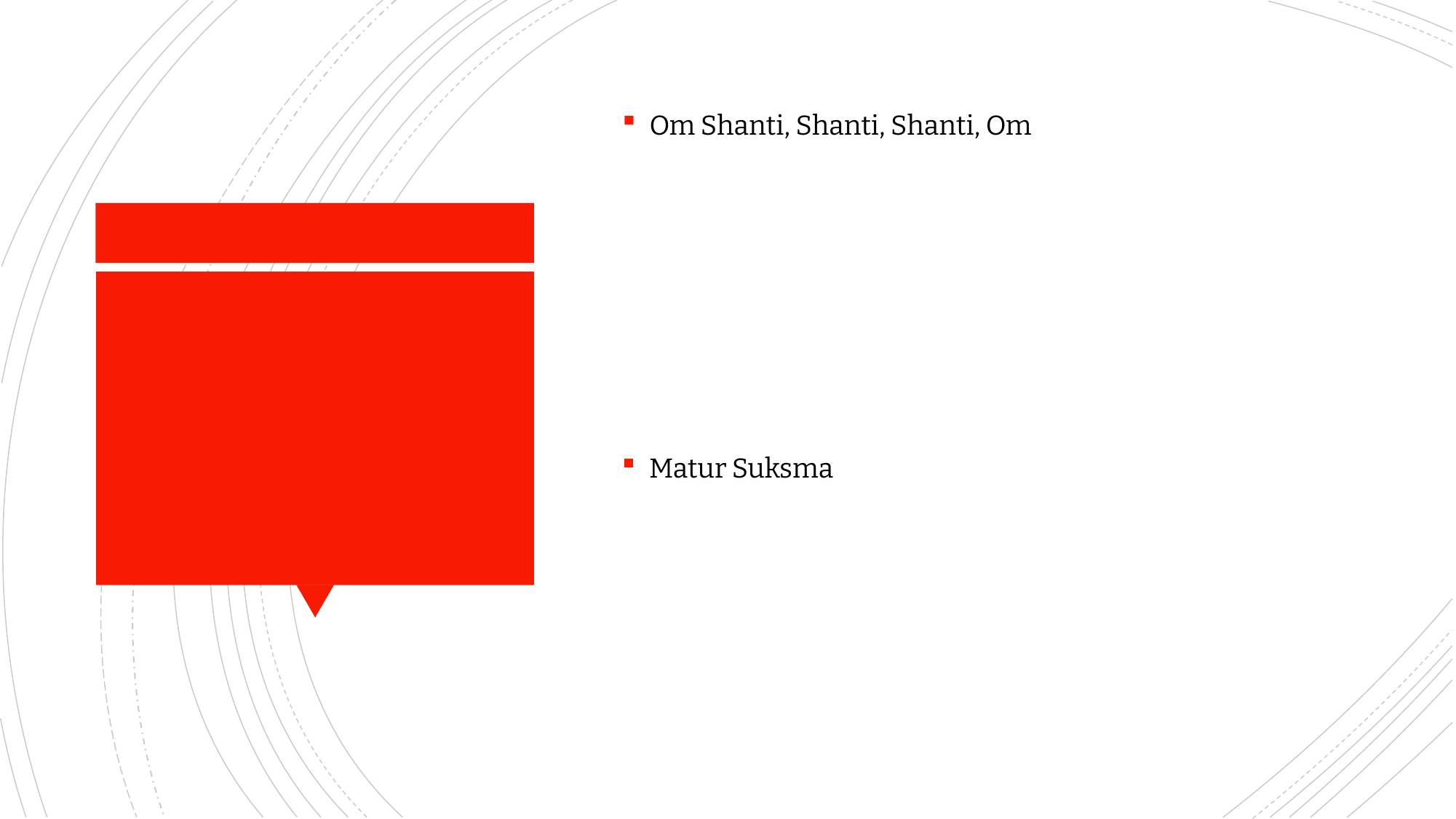

Om Shanti, Shanti, Shanti, Om
#
Matur Suksma